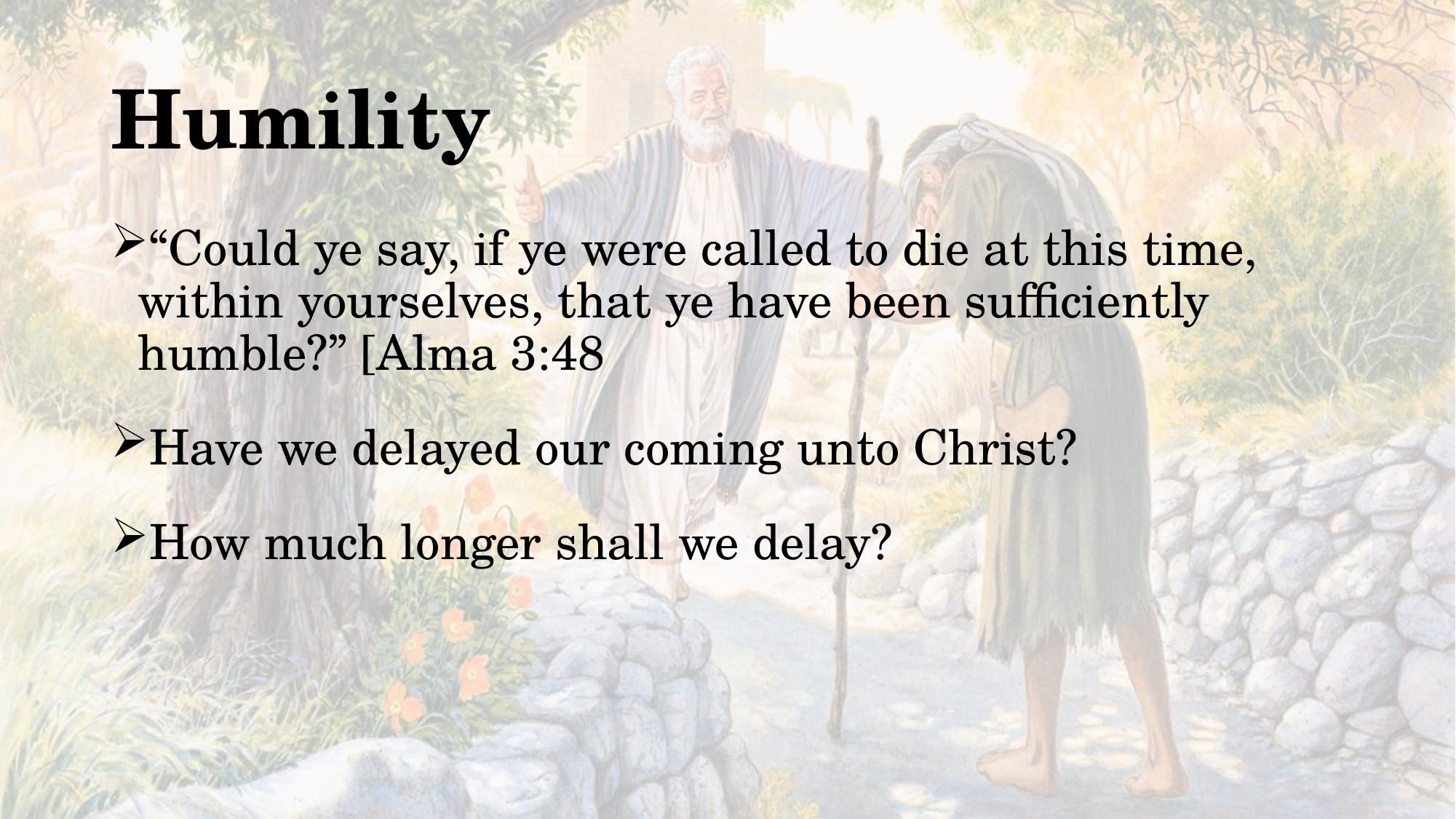

# Humility
“Could ye say, if ye were called to die at this time, within yourselves, that ye have been sufficiently humble?” [Alma 3:48
Have we delayed our coming unto Christ?
How much longer shall we delay?